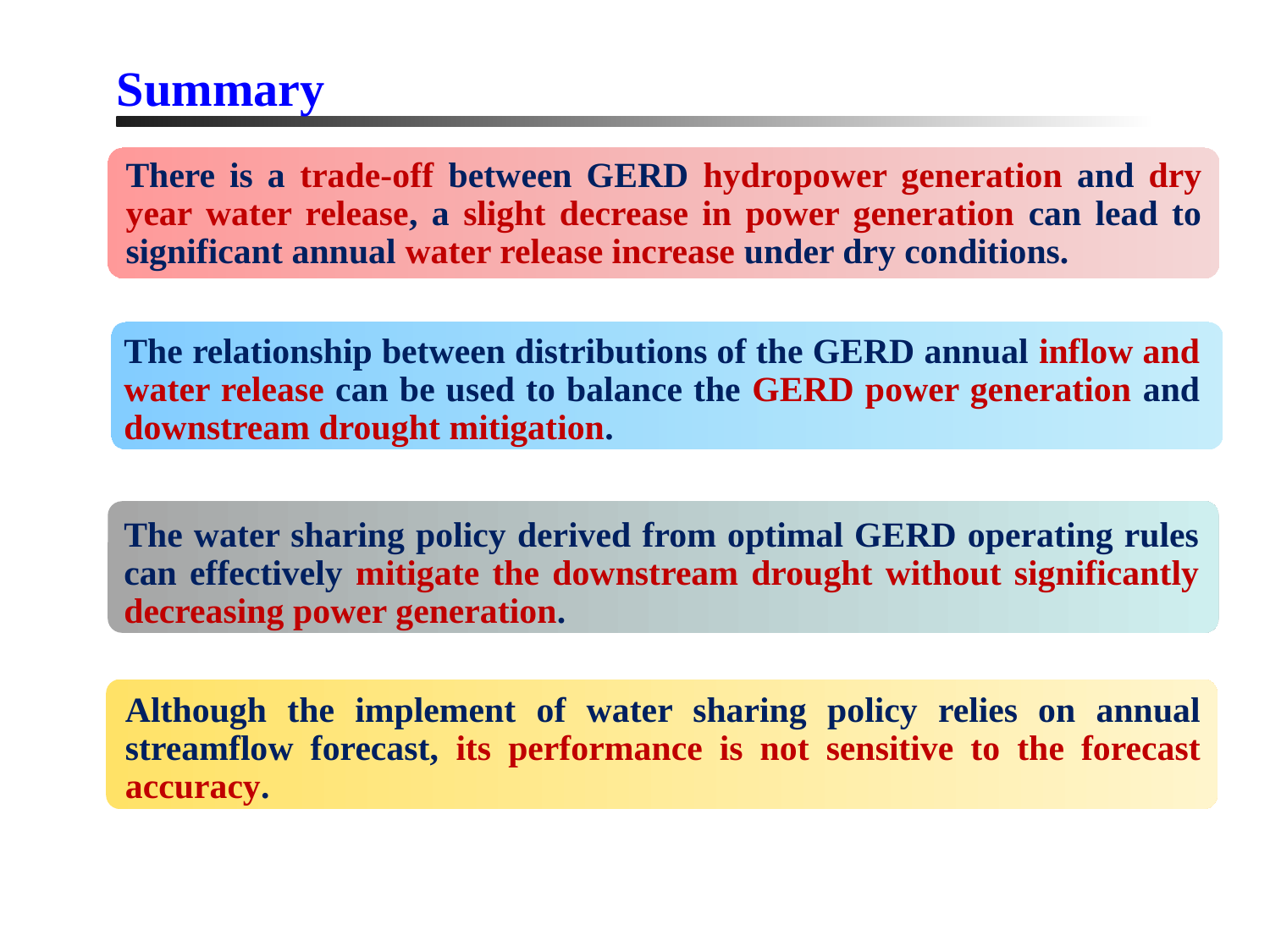

Summary

There is a trade-off between GERD hydropower generation and dry year water release, a slight decrease in power generation can lead to significant annual water release increase under dry conditions.

The relationship between distributions of the GERD annual inflow and water release can be used to balance the GERD power generation and downstream drought mitigation.

The water sharing policy derived from optimal GERD operating rules can effectively mitigate the downstream drought without significantly decreasing power generation.

Although the implement of water sharing policy relies on annual streamflow forecast, its performance is not sensitive to the forecast accuracy.